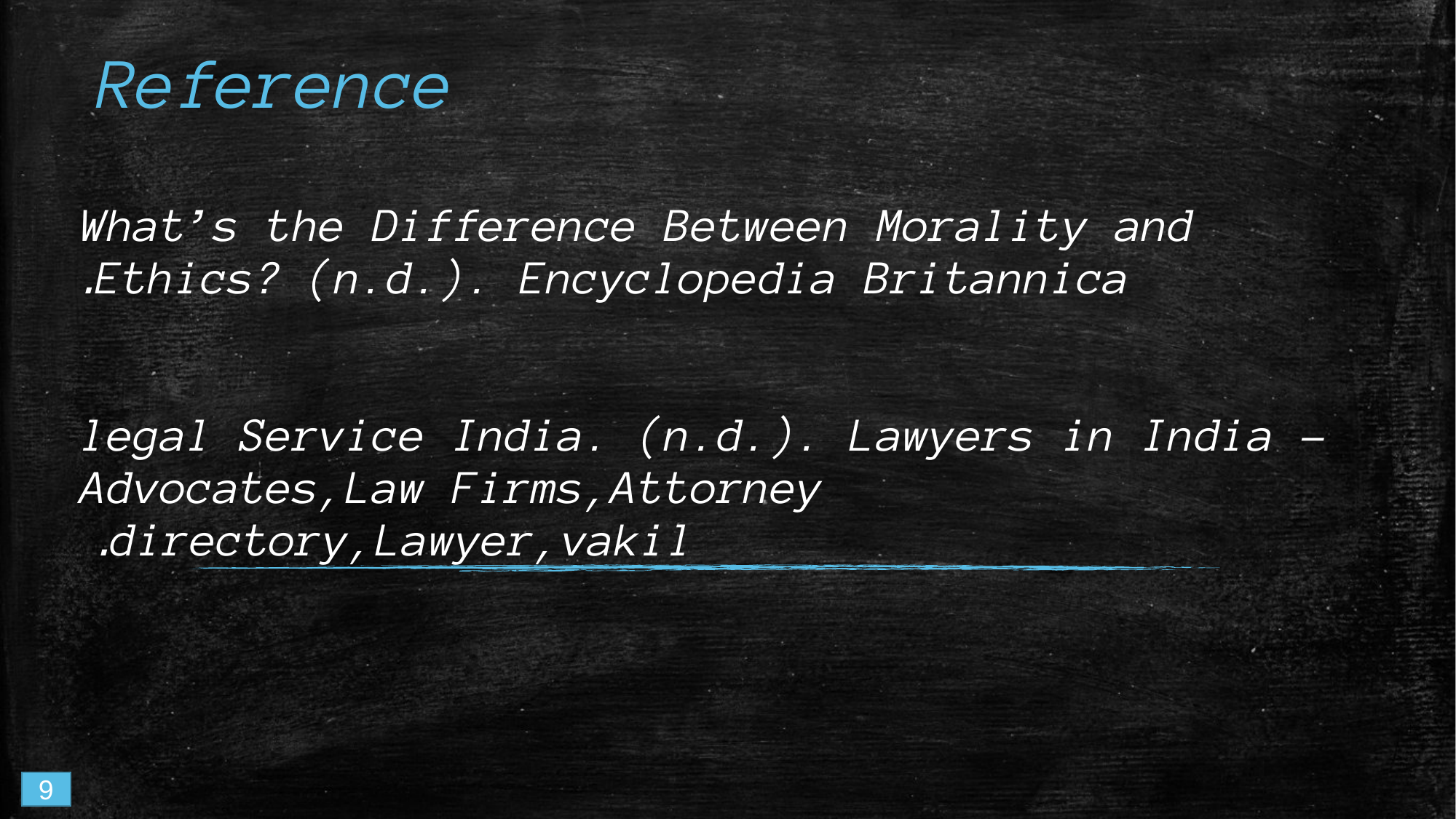

# Reference
What’s the Difference Between Morality and Ethics? (n.d.). Encyclopedia Britannica.

legal Service India. (n.d.). Lawyers in India - Advocates,Law Firms,Attorney directory,Lawyer,vakil.
9